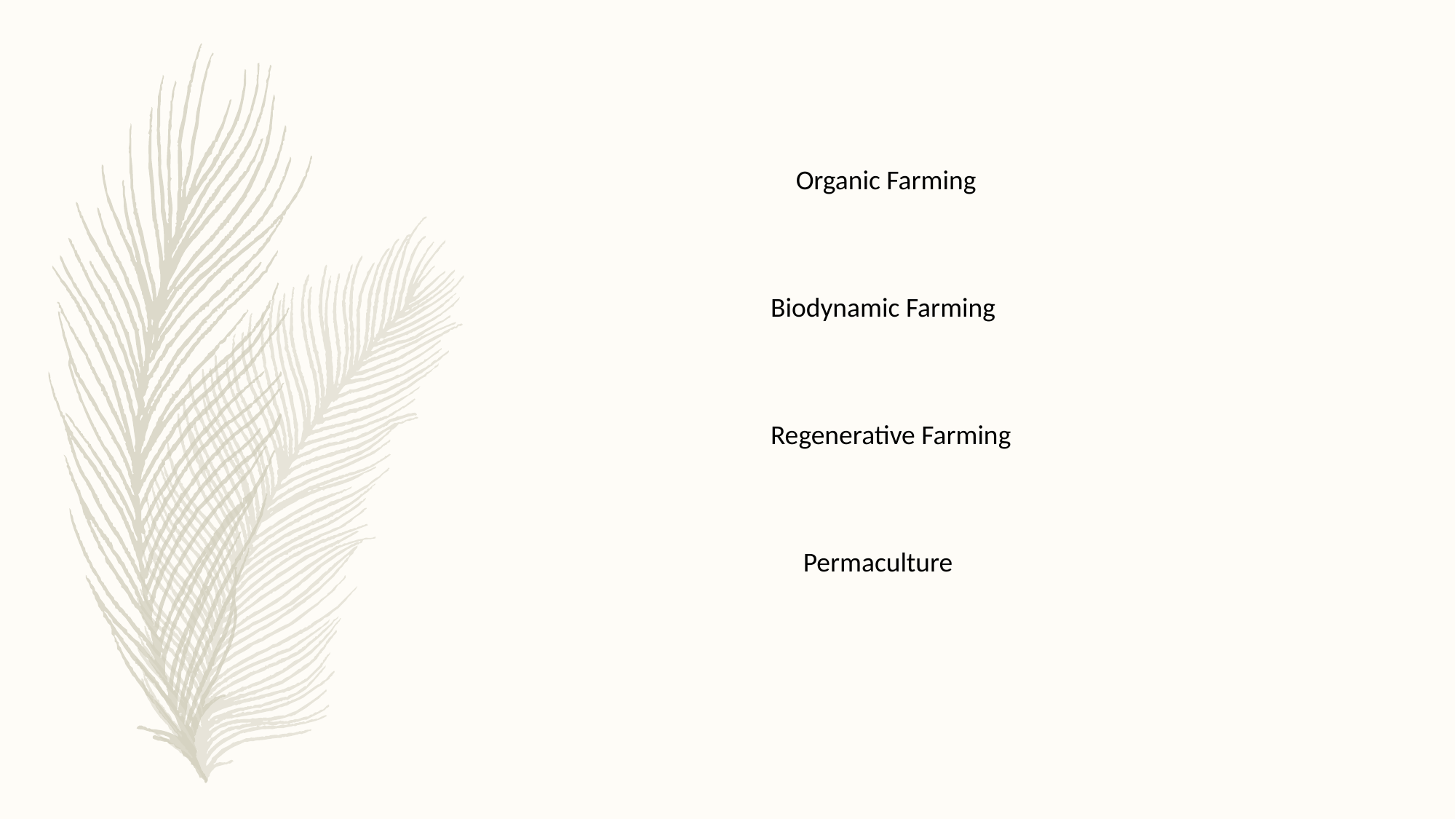

Organic Farming
Biodynamic Farming
Regenerative Farming
Permaculture